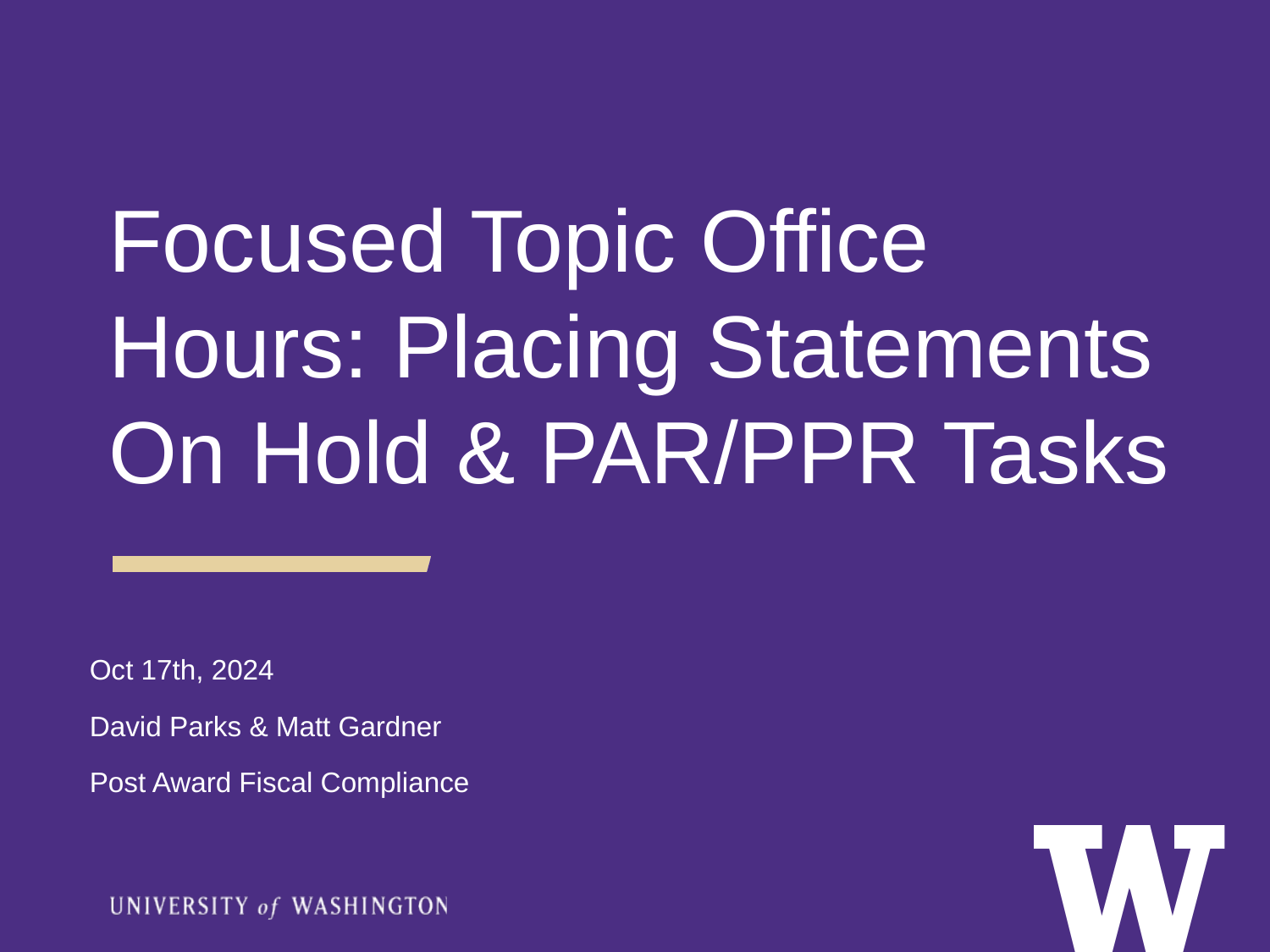

Focused Topic Office Hours: Placing Statements On Hold & PAR/PPR Tasks

Oct 17th, 2024
David Parks & Matt Gardner
Post Award Fiscal Compliance